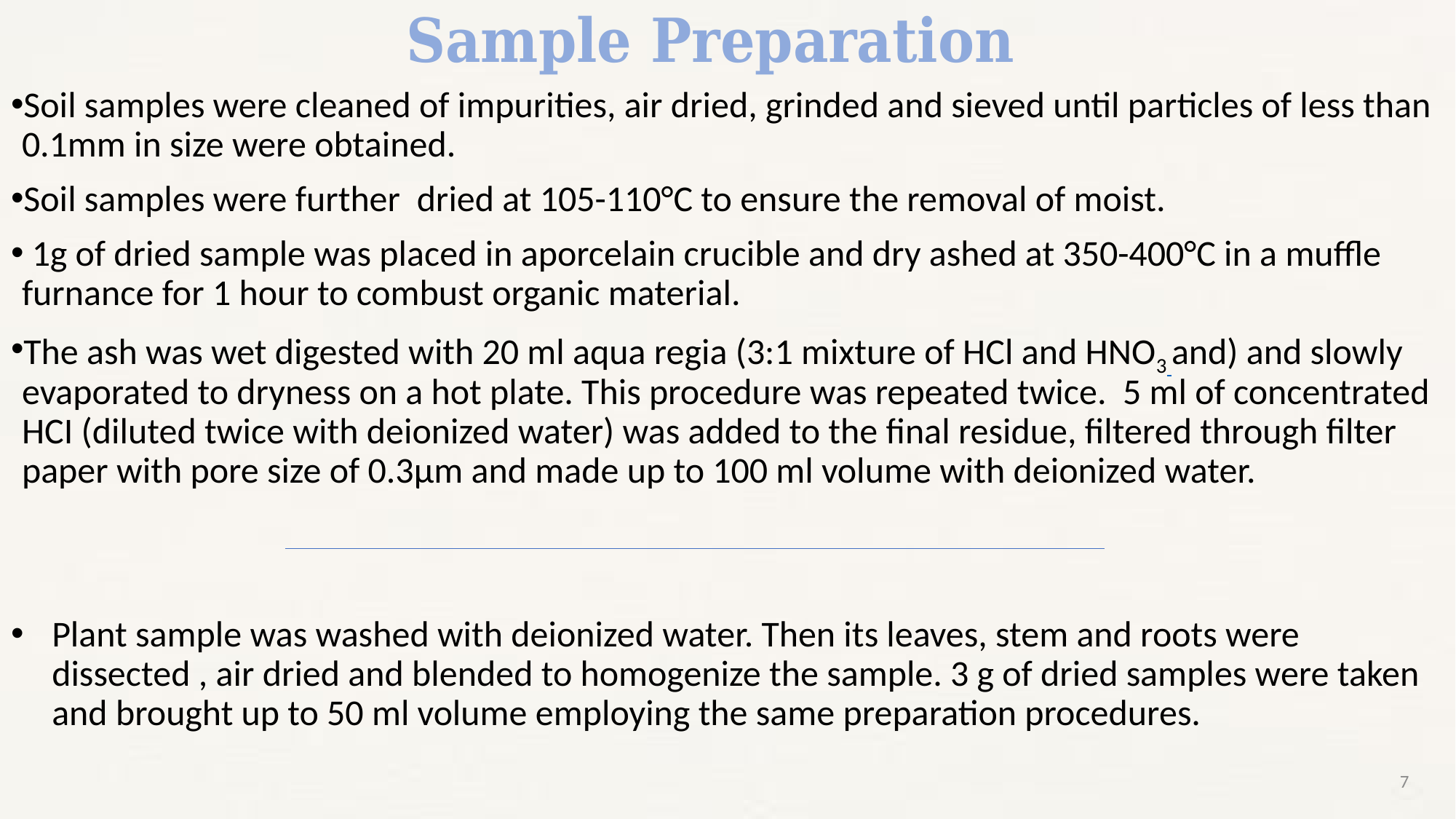

# Sample Preparation
Soil samples were cleaned of impurities, air dried, grinded and sieved until particles of less than 0.1mm in size were obtained.
Soil samples were further  dried at 105-110°C to ensure the removal of moist.
 1g of dried sample was placed in aporcelain crucible and dry ashed at 350-400°C in a muffle furnance for 1 hour to combust organic material.
The ash was wet digested with 20 ml aqua regia (3:1 mixture of HCl and HNO3 and) and slowly evaporated to dryness on a hot plate. This procedure was repeated twice.  5 ml of concentrated HCI (diluted twice with deionized water) was added to the final residue, filtered through filter paper with pore size of 0.3μm and made up to 100 ml volume with deionized water.

Plant sample was washed with deionized water. Then its leaves, stem and roots were dissected , air dried and blended to homogenize the sample. 3 g of dried samples were taken and brought up to 50 ml volume employing the same preparation procedures.
7